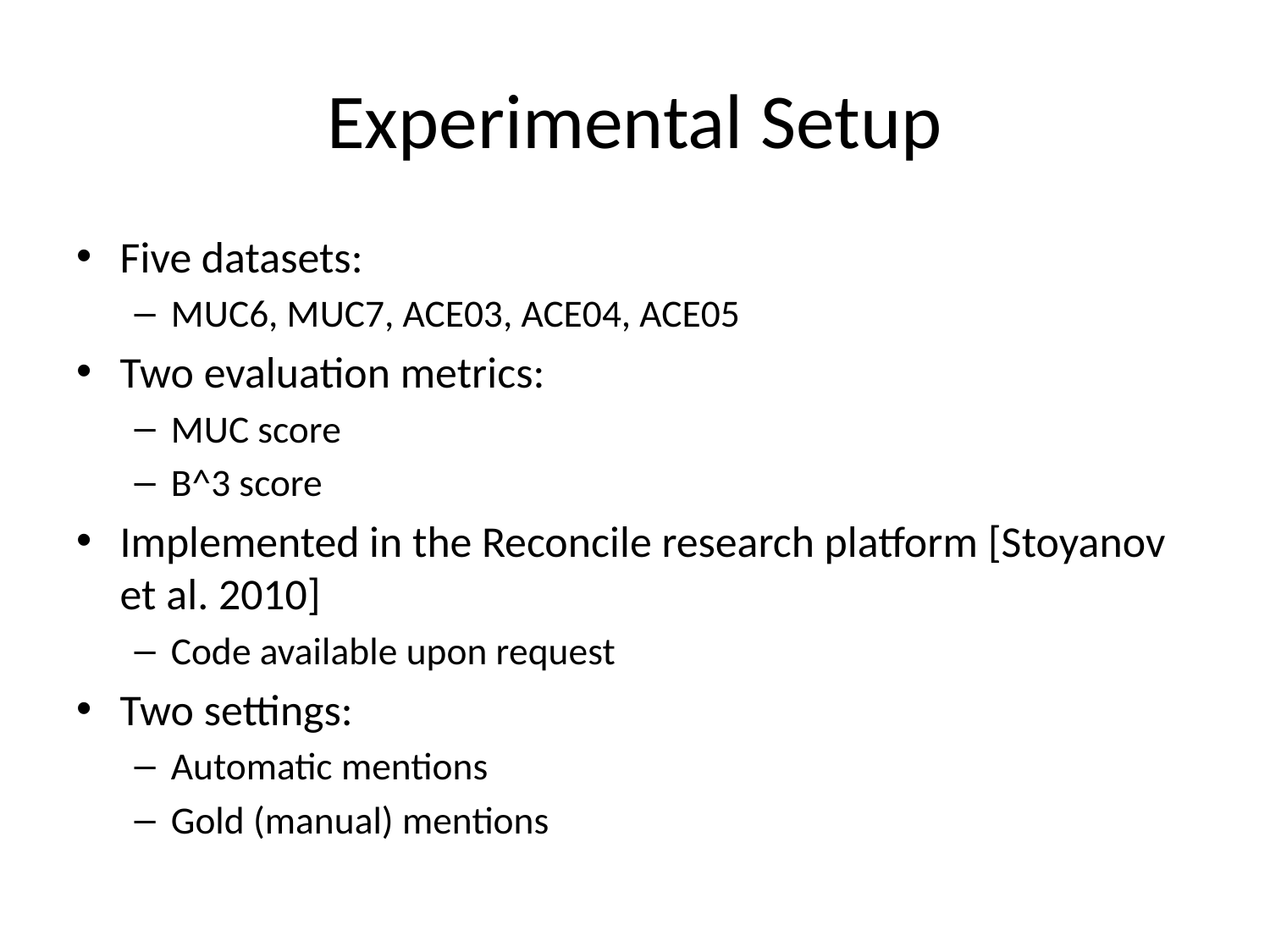

# Experimental Setup
Five datasets:
MUC6, MUC7, ACE03, ACE04, ACE05
Two evaluation metrics:
MUC score
B^3 score
Implemented in the Reconcile research platform [Stoyanov et al. 2010]
Code available upon request
Two settings:
Automatic mentions
Gold (manual) mentions